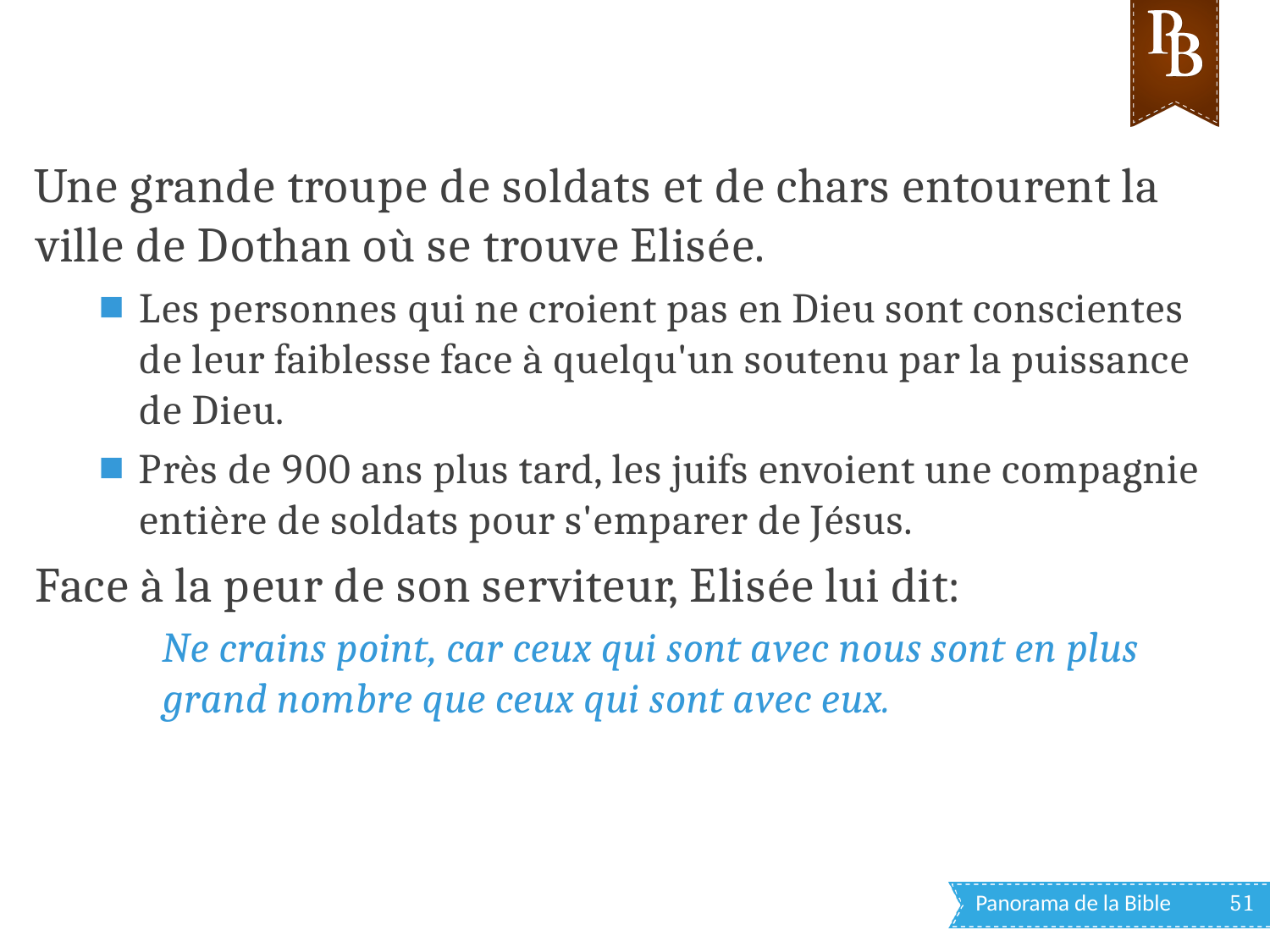

Une grande troupe de soldats et de chars entourent la ville de Dothan où se trouve Elisée.
Les personnes qui ne croient pas en Dieu sont conscientes de leur faiblesse face à quelqu'un soutenu par la puissance de Dieu.
Près de 900 ans plus tard, les juifs envoient une compagnie entière de soldats pour s'emparer de Jésus.
Face à la peur de son serviteur, Elisée lui dit:
Ne crains point, car ceux qui sont avec nous sont en plus grand nombre que ceux qui sont avec eux.